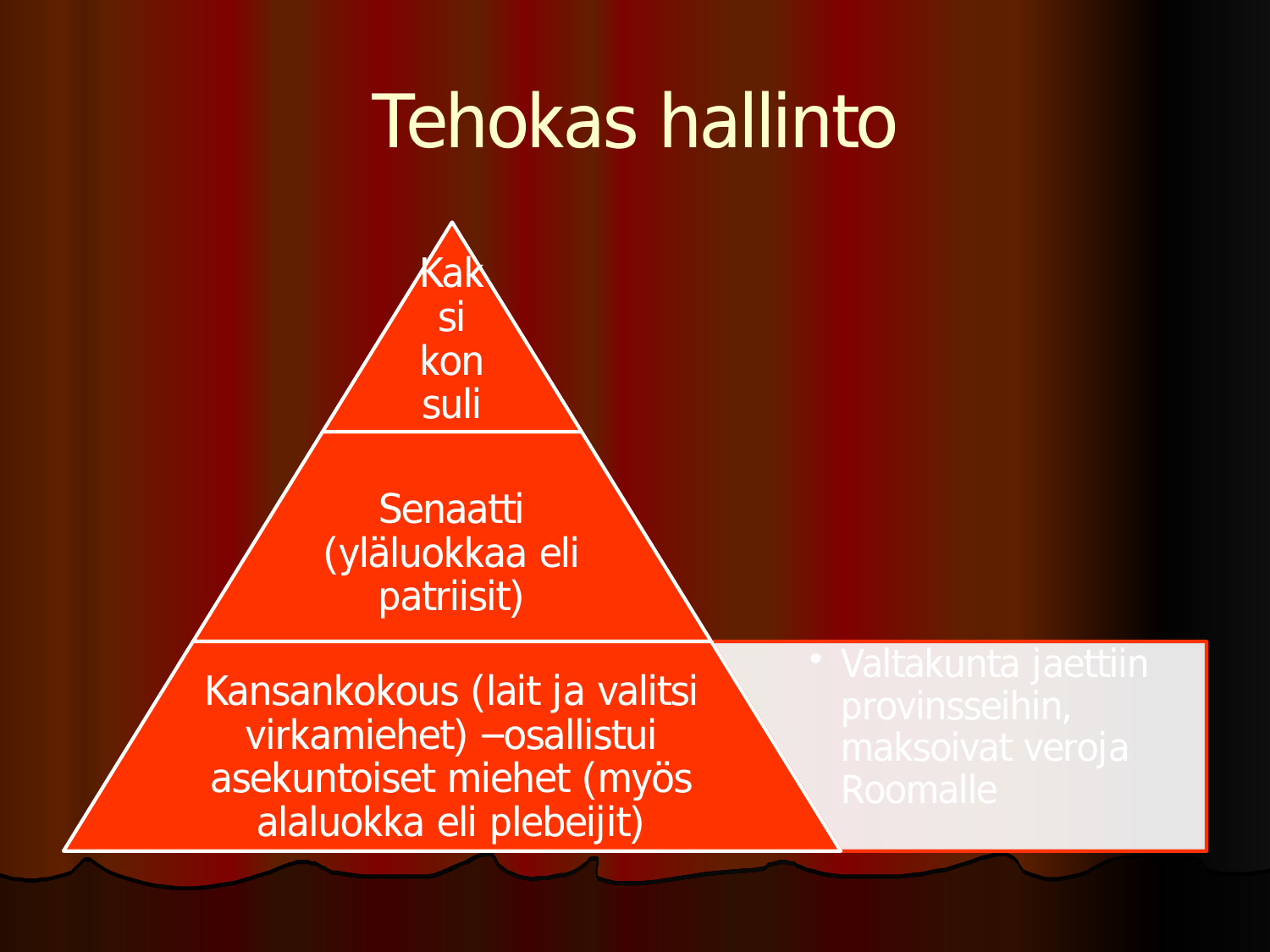

# Tehokas hallinto
Kaksi konsulia
Senaatti (yläluokkaa eli patriisit)
Valtakunta jaettiin provinsseihin, maksoivat veroja Roomalle
Kansankokous (lait ja valitsi virkamiehet) –osallistui asekuntoiset miehet (myös alaluokka eli plebeijit)